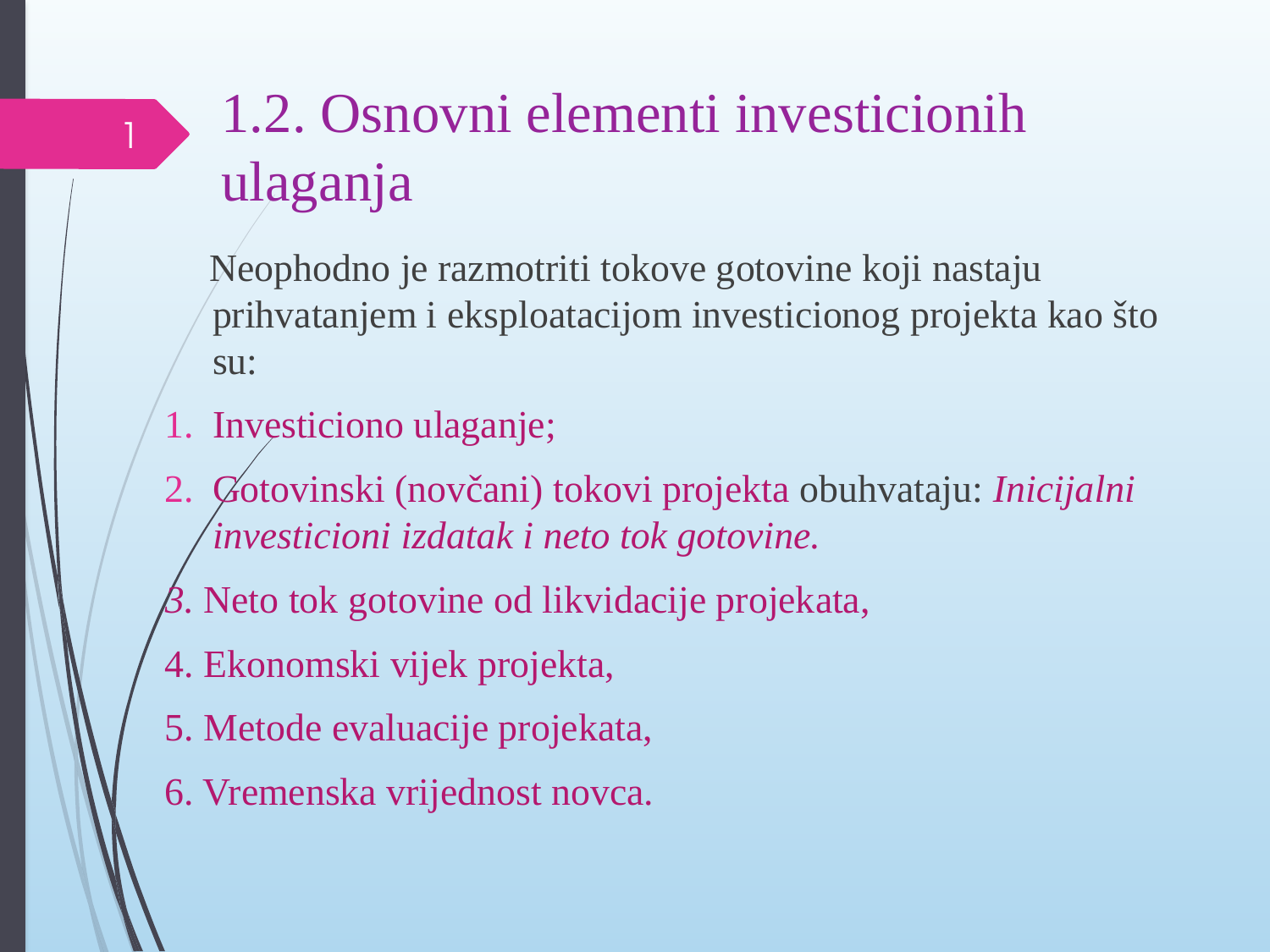

# 1.2. Osnovni elementi investicionih ulaganja
1
     Neophodno je razmotriti tokove gotovine koji nastaju prihvatanjem i eksploatacijom investicionog projekta kao što su:
Investiciono ulaganje;
Gotovinski (novčani) tokovi projekta obuhvataju: Inicijalni investicioni izdatak i neto tok gotovine.
3. Neto tok gotovine od likvidacije projekata,
4. Ekonomski vijek projekta,
5. Metode evaluacije projekata,
6. Vremenska vrijednost novca.